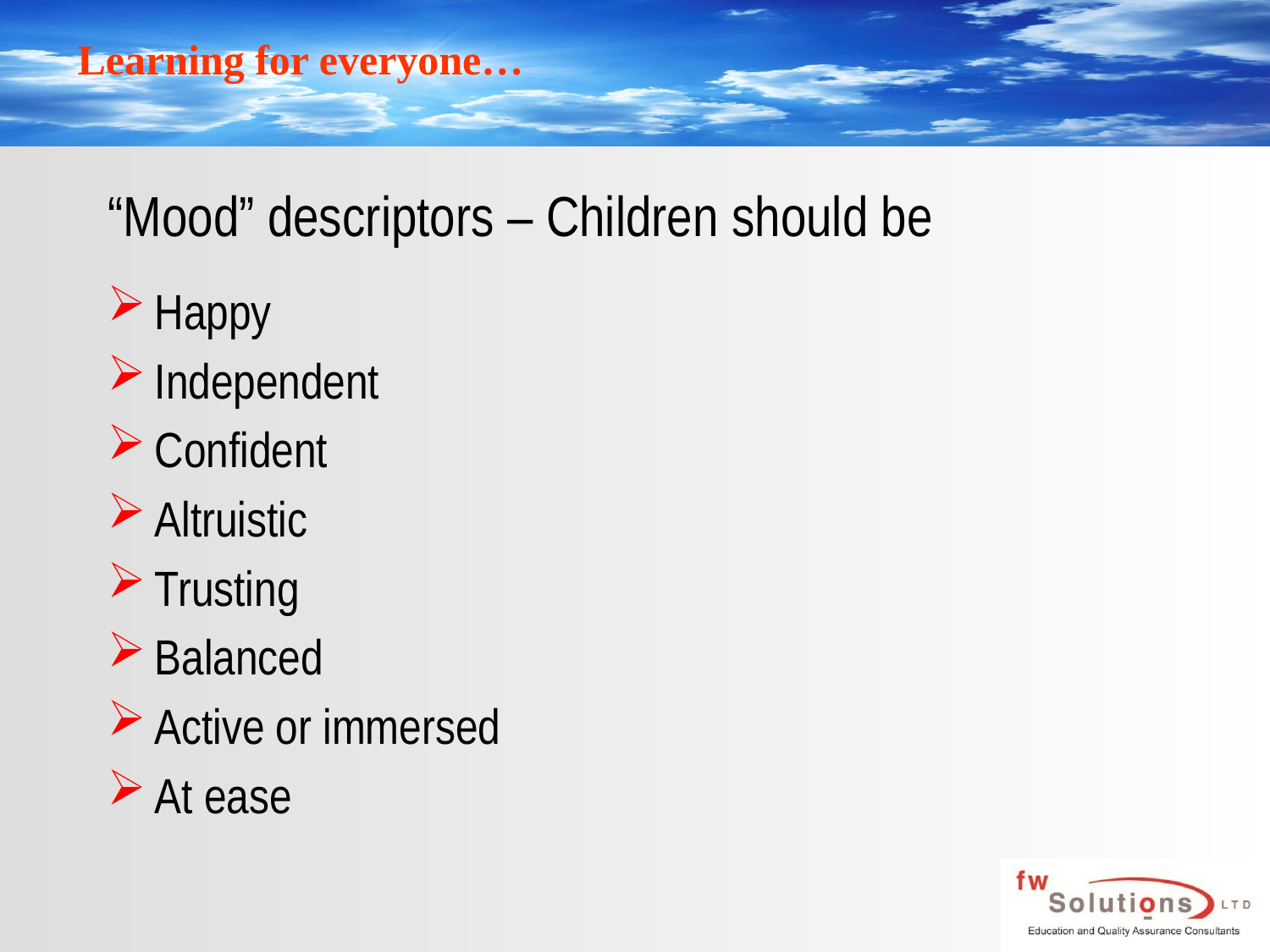

# “Mood” descriptors – Children should be
Happy
Independent
Confident
Altruistic
Trusting
Balanced
Active or immersed
At ease